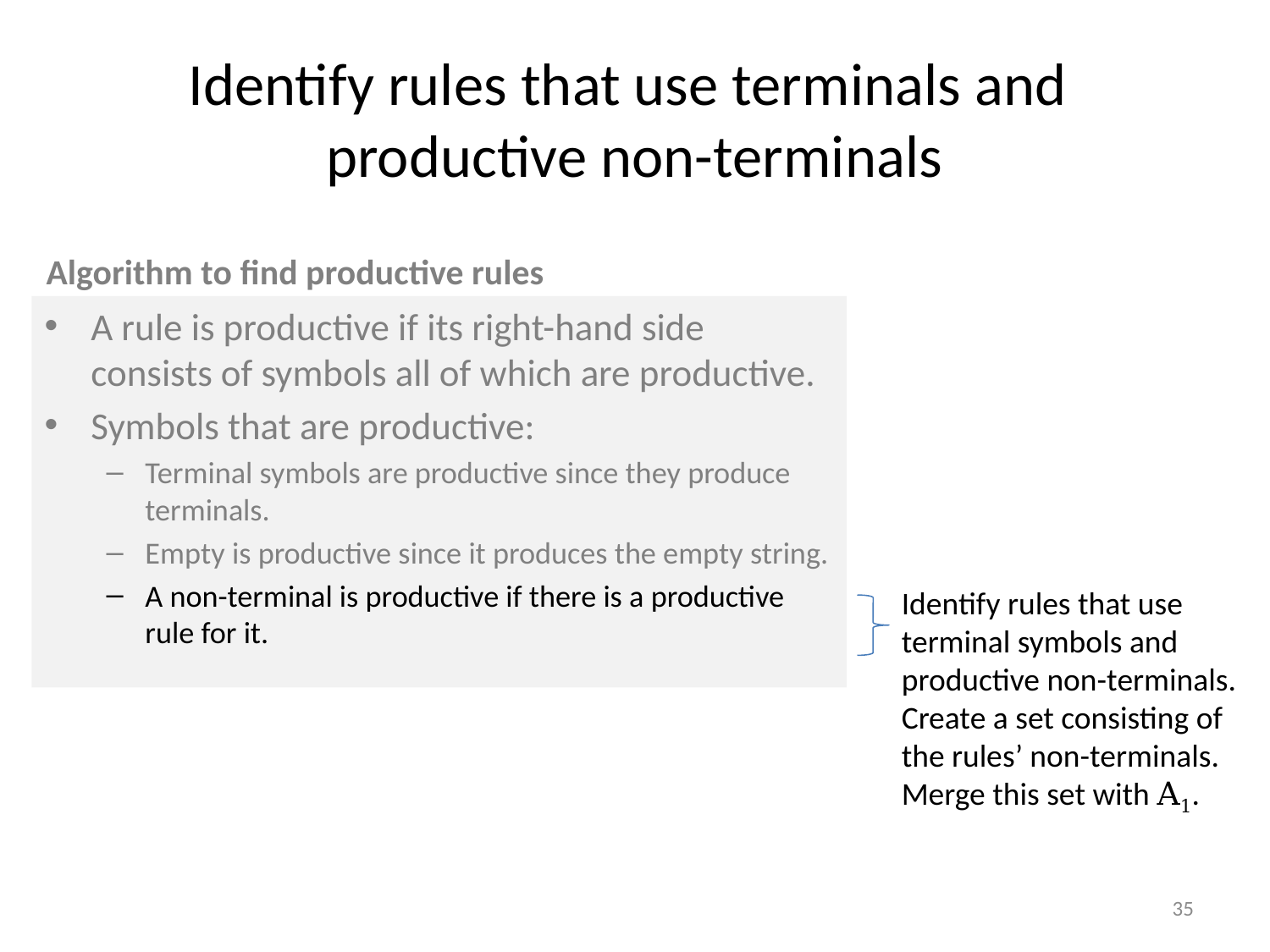

# Identify rules that use terminals and productive non-terminals
Algorithm to find productive rules
A rule is productive if its right-hand side consists of symbols all of which are productive.
Symbols that are productive:
Terminal symbols are productive since they produce terminals.
Empty is productive since it produces the empty string.
A non-terminal is productive if there is a productive rule for it.
Identify rules that use terminal symbols and productive non-terminals. Create a set consisting of the rules’ non-terminals. Merge this set with A1.

35